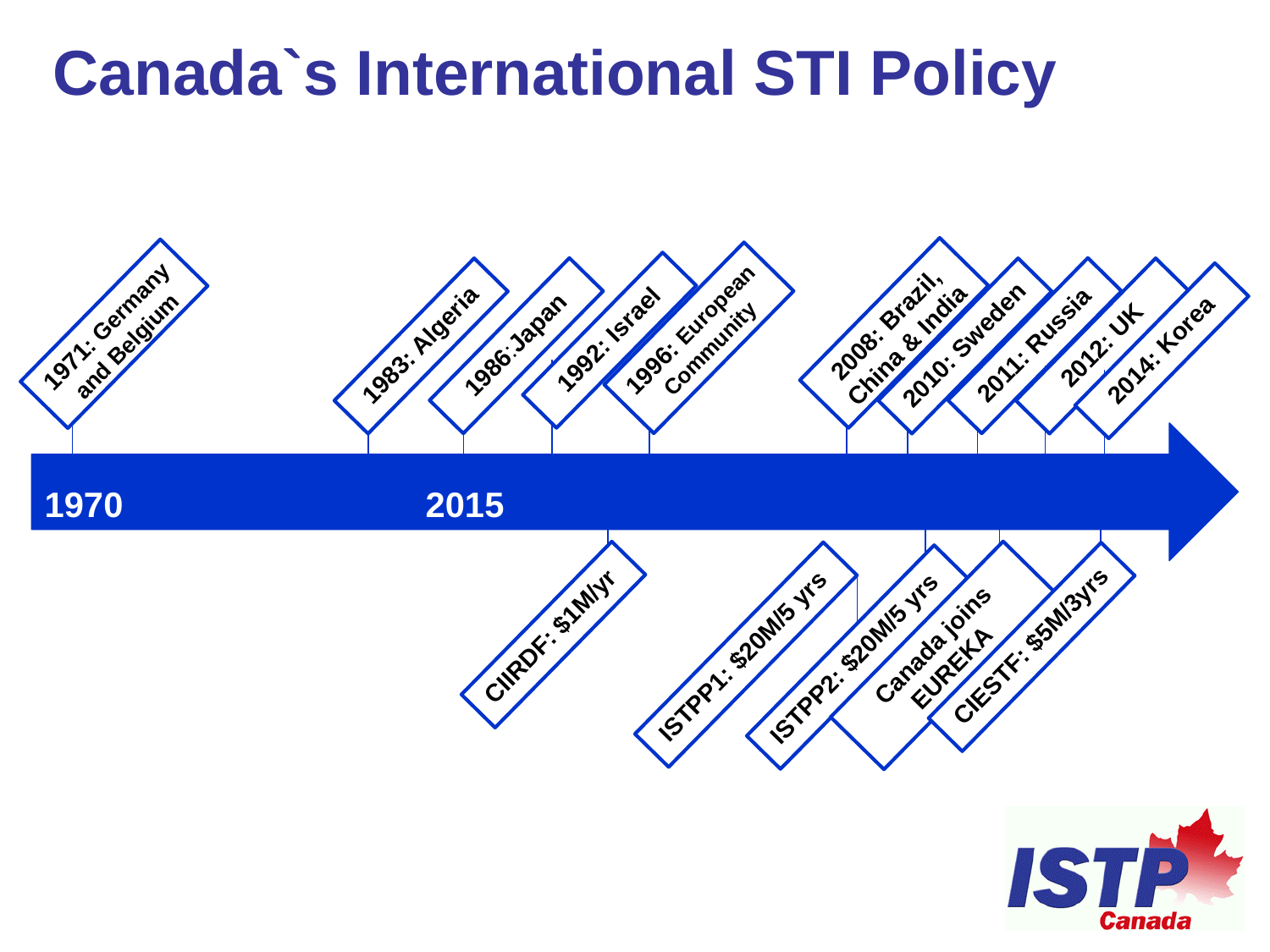

# Canada`s International STI Policy
2008: Brazil, China & India
1971: Germany and Belgium
1996: European Community
1992: Israel
2011: Russia
1986:Japan
1983: Algeria
2010: Sweden
2012: UK
2014: Korea
1970	 	   	2015
CIIRDF: $1M/yr
Canada joins EUREKA
CIESTF: $5M/3yrs
ISTPP1: $20M/5 yrs
ISTPP2: $20M/5 yrs